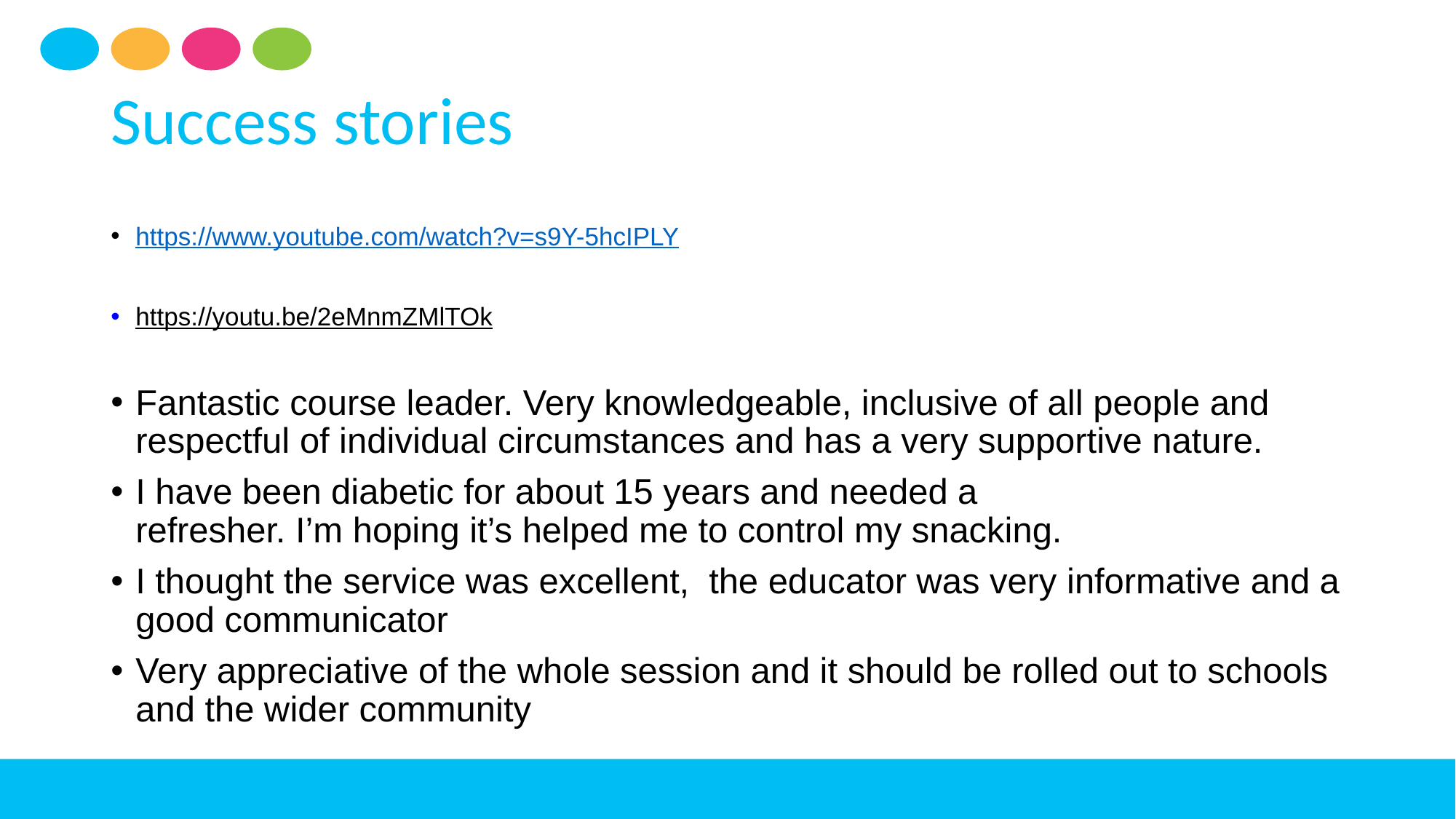

# Success stories
https://www.youtube.com/watch?v=s9Y-5hcIPLY

https://youtu.be/2eMnmZMlTOk

Fantastic course leader. Very knowledgeable, inclusive of all people and respectful of individual circumstances and has a very supportive nature.​
I have been diabetic for about 15 years and needed a refresher. I’m hoping it’s helped me to control my snacking.​
I thought the service was excellent,  the educator was very informative and a good communicator
Very appreciative of the whole session and it should be rolled out to schools and the wider community​